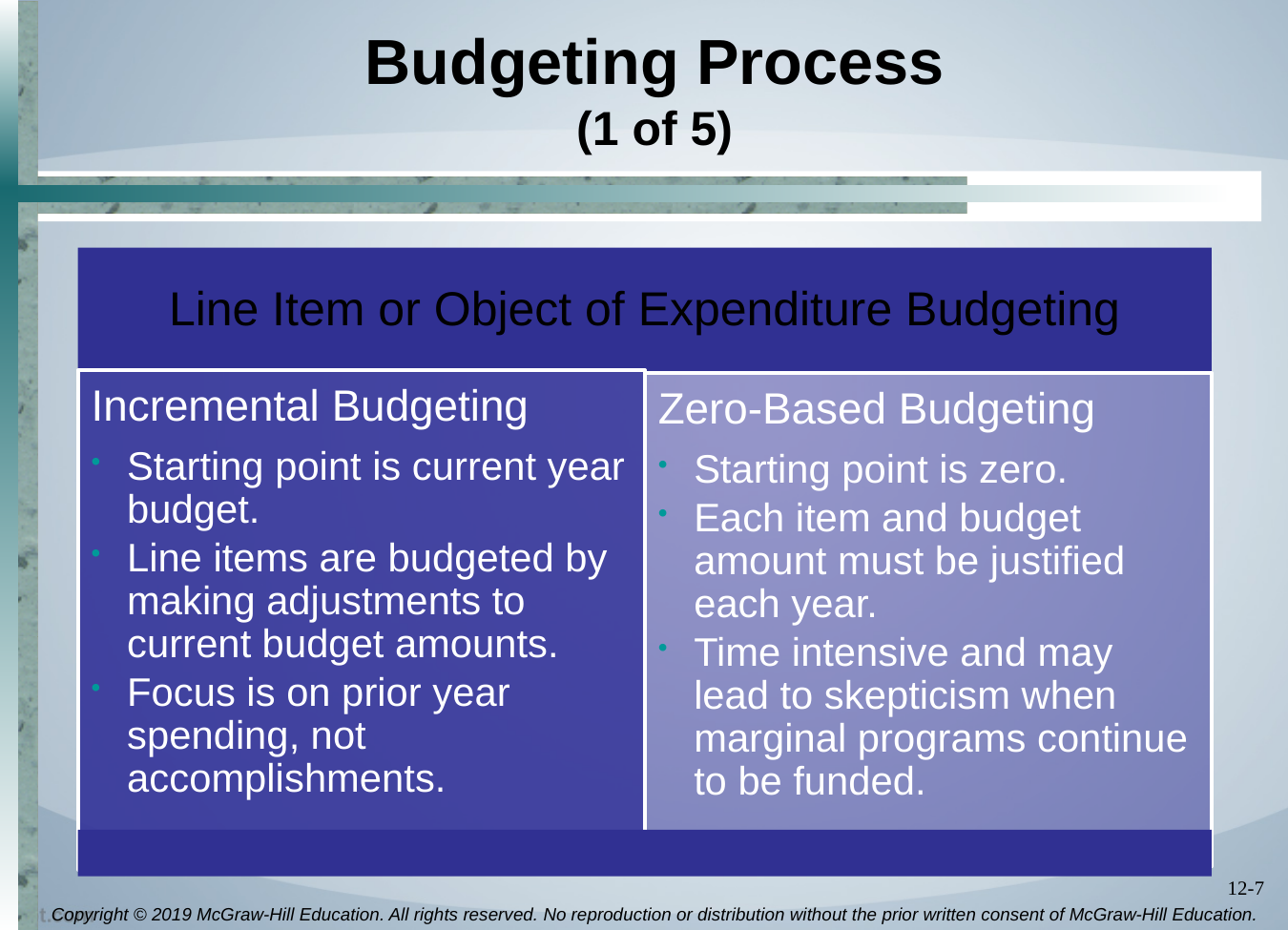

# Budgeting Process (1 of 5)
Line Item or Object of Expenditure Budgeting
Incremental Budgeting
Starting point is current year budget.
Line items are budgeted by making adjustments to current budget amounts.
Focus is on prior year spending, not accomplishments.
Zero-Based Budgeting
Starting point is zero.
Each item and budget amount must be justified each year.
Time intensive and may lead to skepticism when marginal programs continue to be funded.